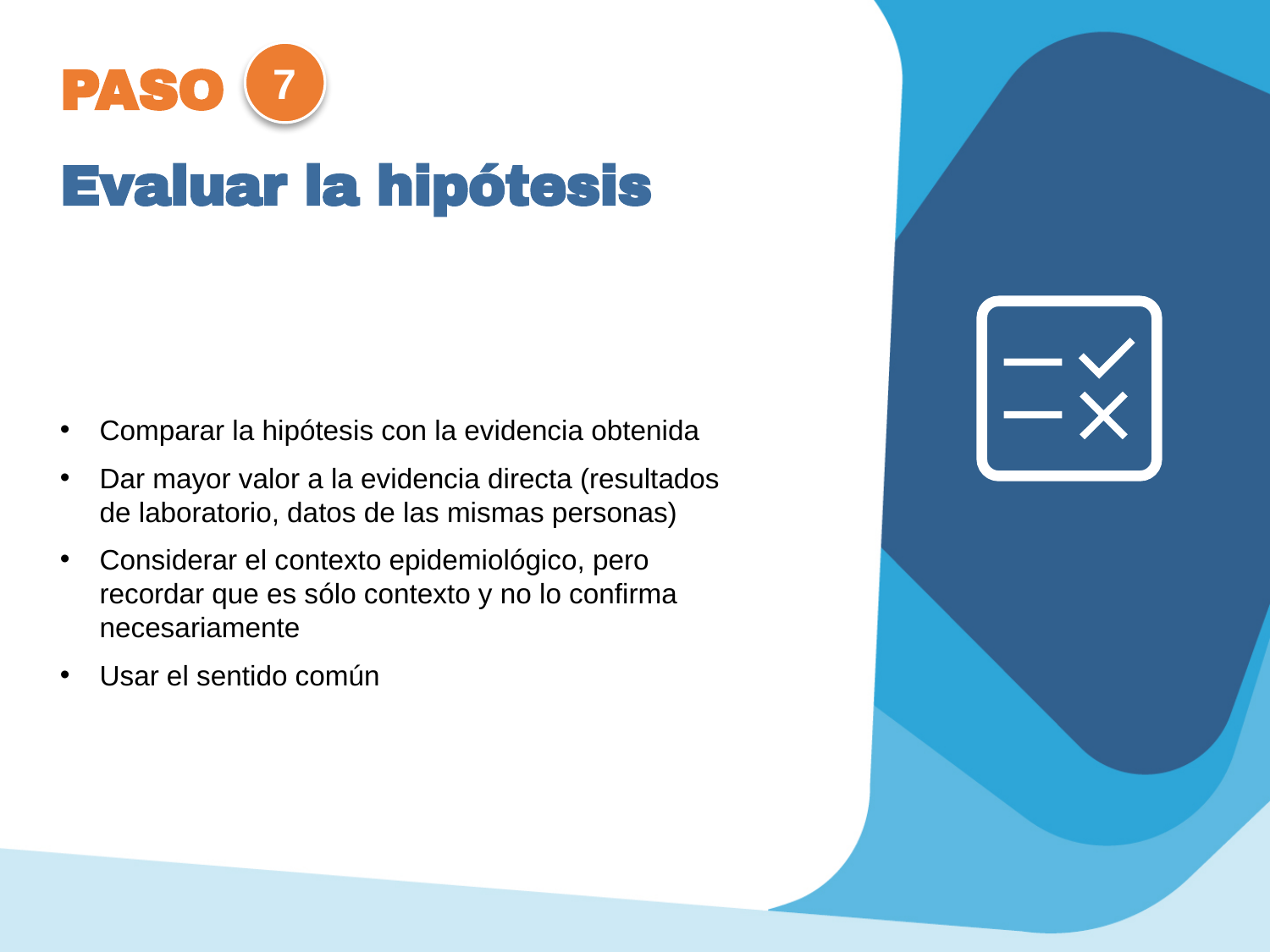

7
PASO
Evaluar la hipótesis
Comparar la hipótesis con la evidencia obtenida
Dar mayor valor a la evidencia directa (resultados de laboratorio, datos de las mismas personas)
Considerar el contexto epidemiológico, pero recordar que es sólo contexto y no lo confirma necesariamente
Usar el sentido común